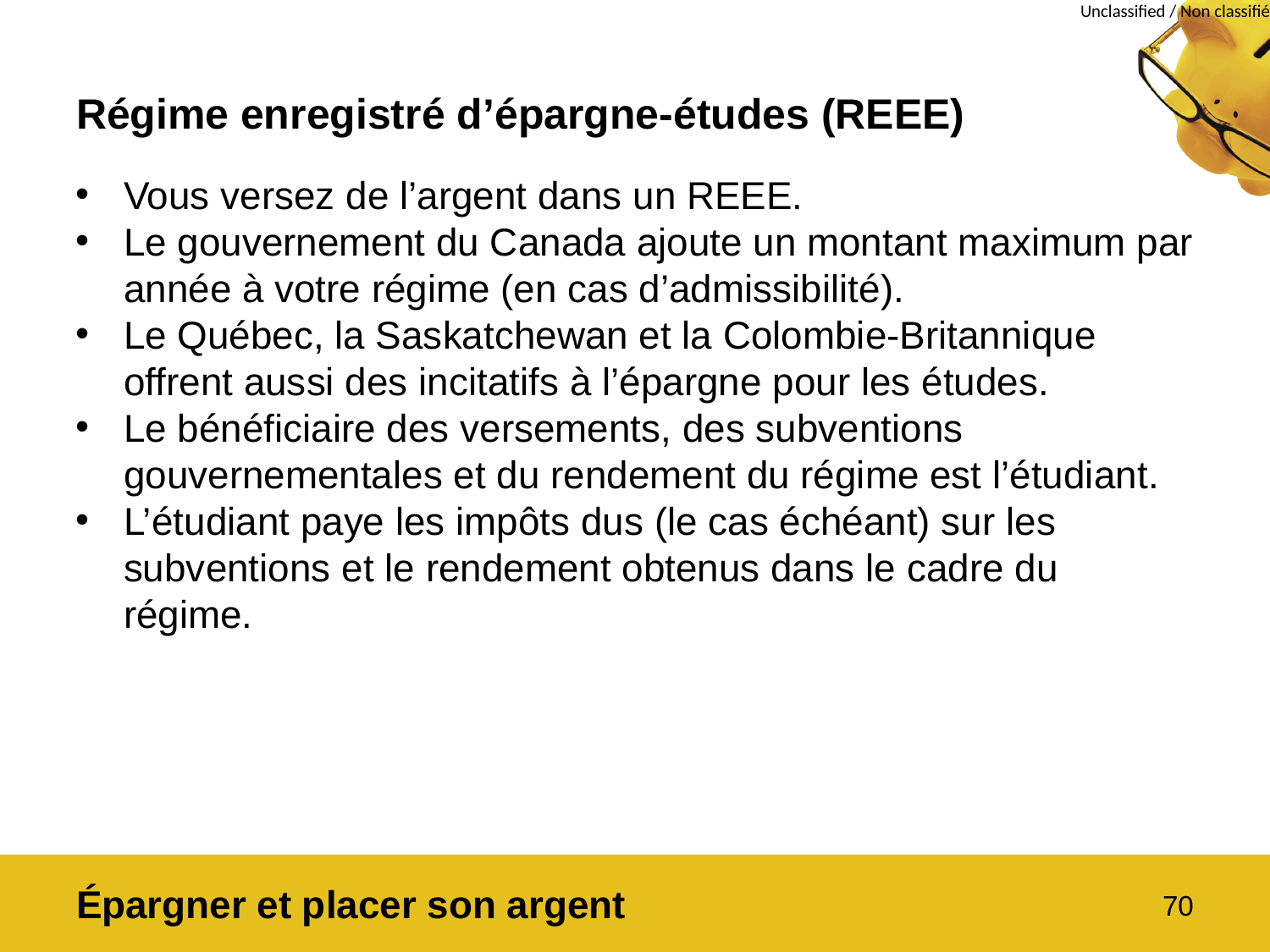

# Régime enregistré d’épargne-études (REEE)

Vous versez de l’argent dans un REEE.
Le gouvernement du Canada ajoute un montant maximum par année à votre régime (en cas d’admissibilité).
Le Québec, la Saskatchewan et la Colombie-Britannique offrent aussi des incitatifs à l’épargne pour les études.
Le bénéficiaire des versements, des subventions gouvernementales et du rendement du régime est l’étudiant.
L’étudiant paye les impôts dus (le cas échéant) sur les subventions et le rendement obtenus dans le cadre du régime.

Épargner et placer son argent
70